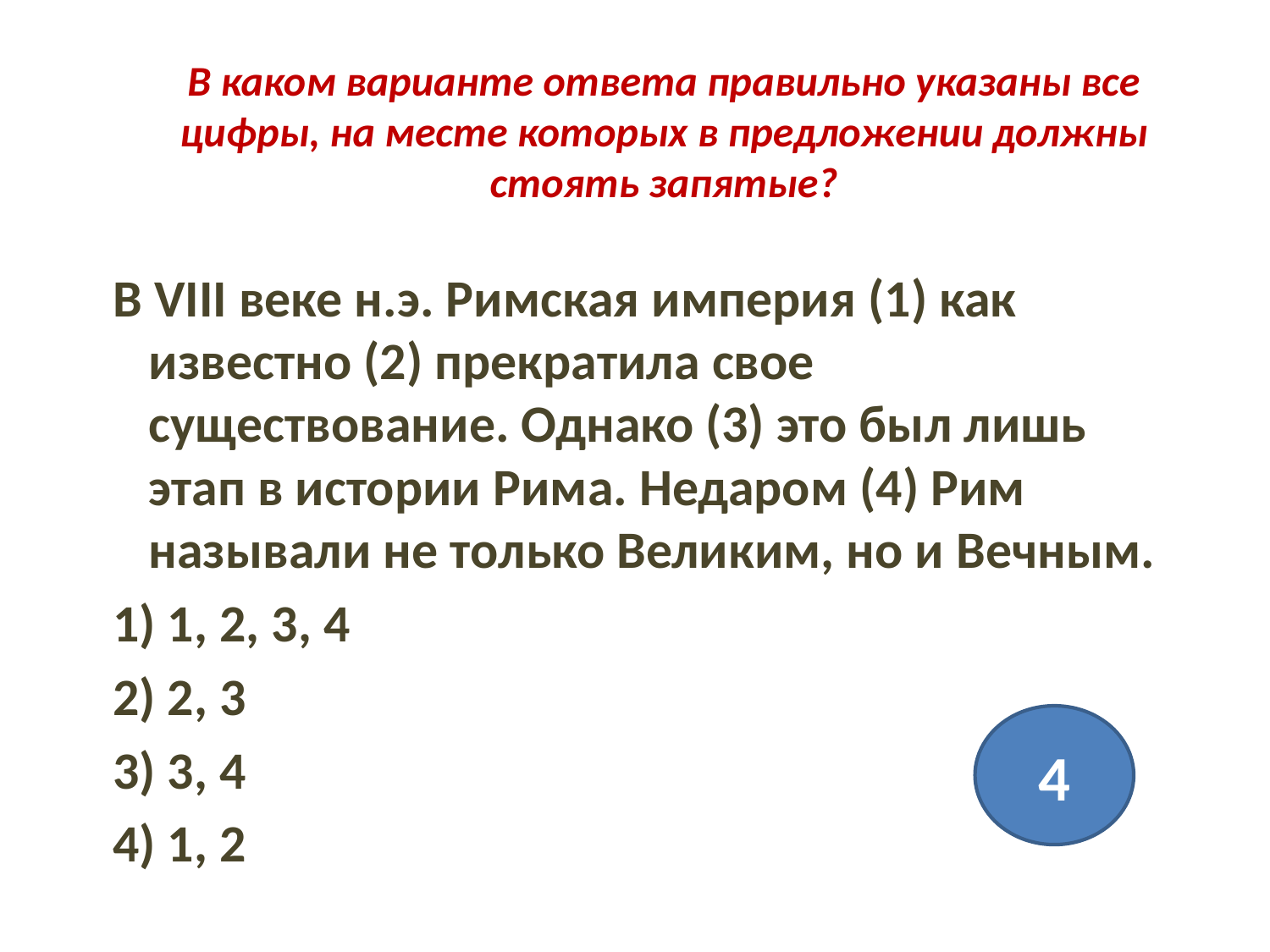

# В каком варианте ответа правильно указаны все цифры, на месте которых в предложении должны стоять запятые?
В VIII веке н.э. Римская империя (1) как известно (2) прекратила свое существование. Однако (3) это был лишь этап в истории Рима. Недаром (4) Рим называли не только Великим, но и Вечным.
1) 1, 2, 3, 4
2) 2, 3
3) 3, 4
4) 1, 2

4